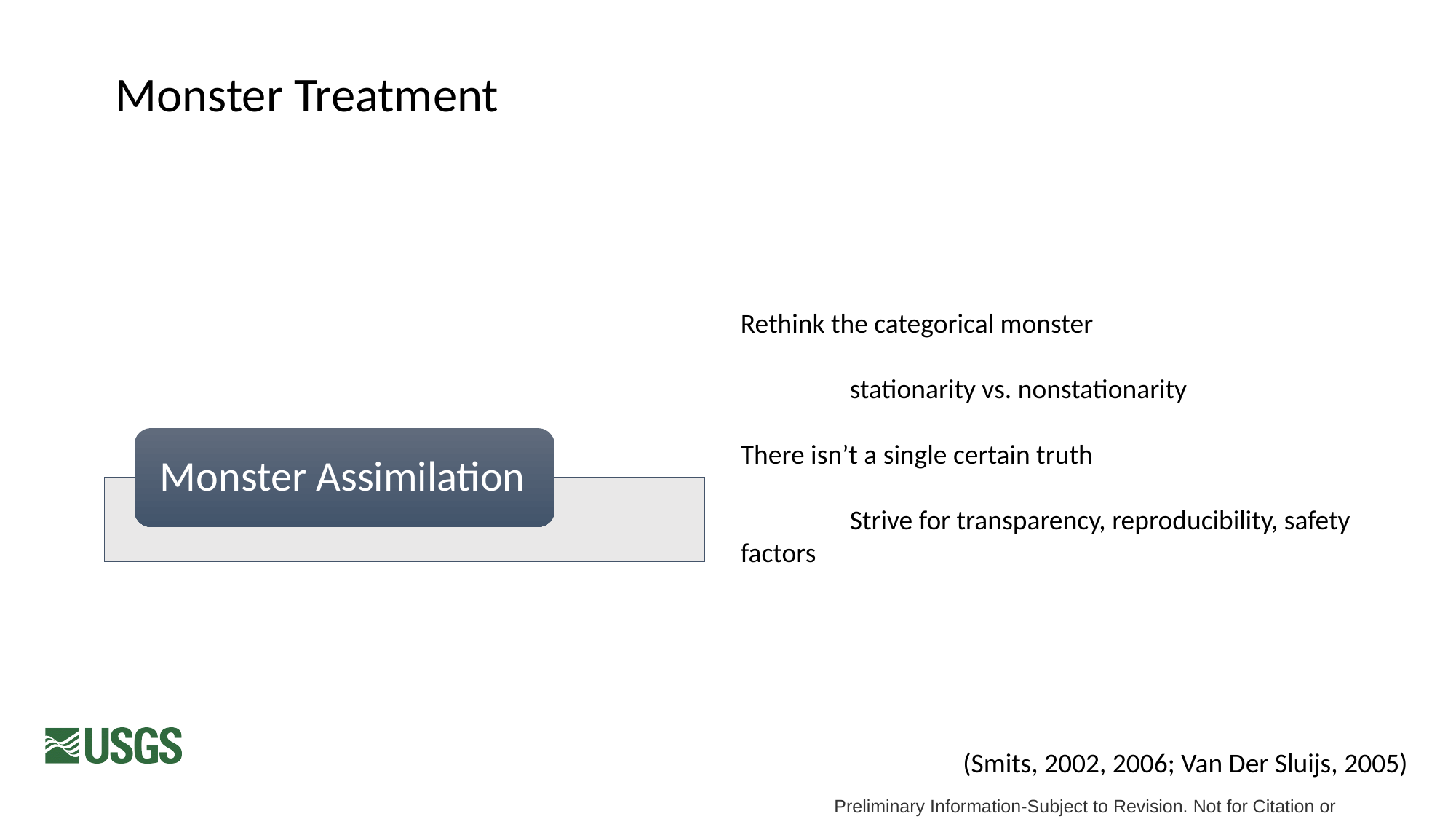

# Monster Treatment
Monster Assimilation
Rethink the categorical monster

	stationarity vs. nonstationarity

There isn’t a single certain truth

	Strive for transparency, reproducibility, safety 	factors

(Smits, 2002, 2006; Van Der Sluijs, 2005)